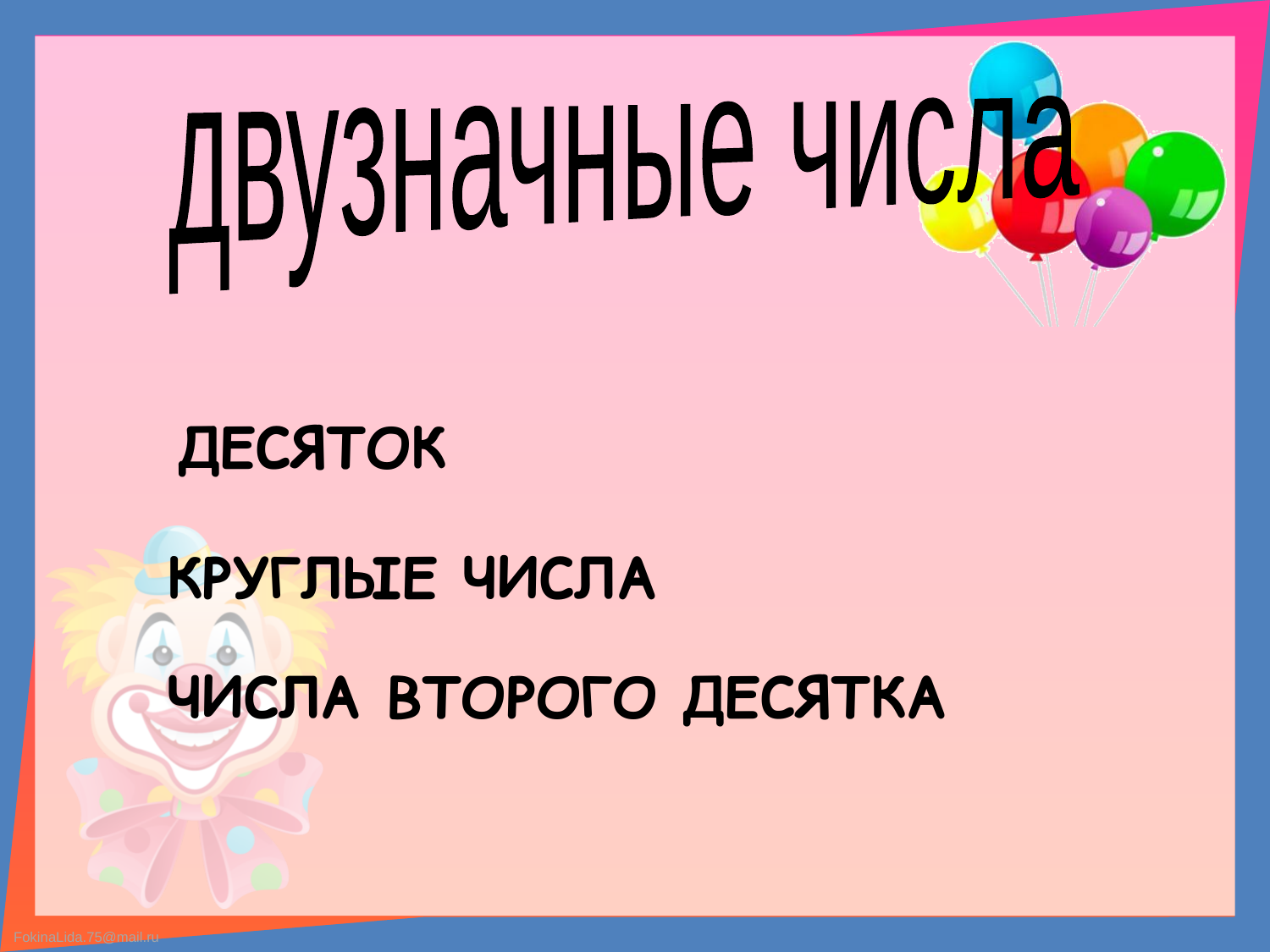

#
двузначные числа
ДЕСЯТОК
КРУГЛЫЕ ЧИСЛА
ЧИСЛА ВТОРОГО ДЕСЯТКА